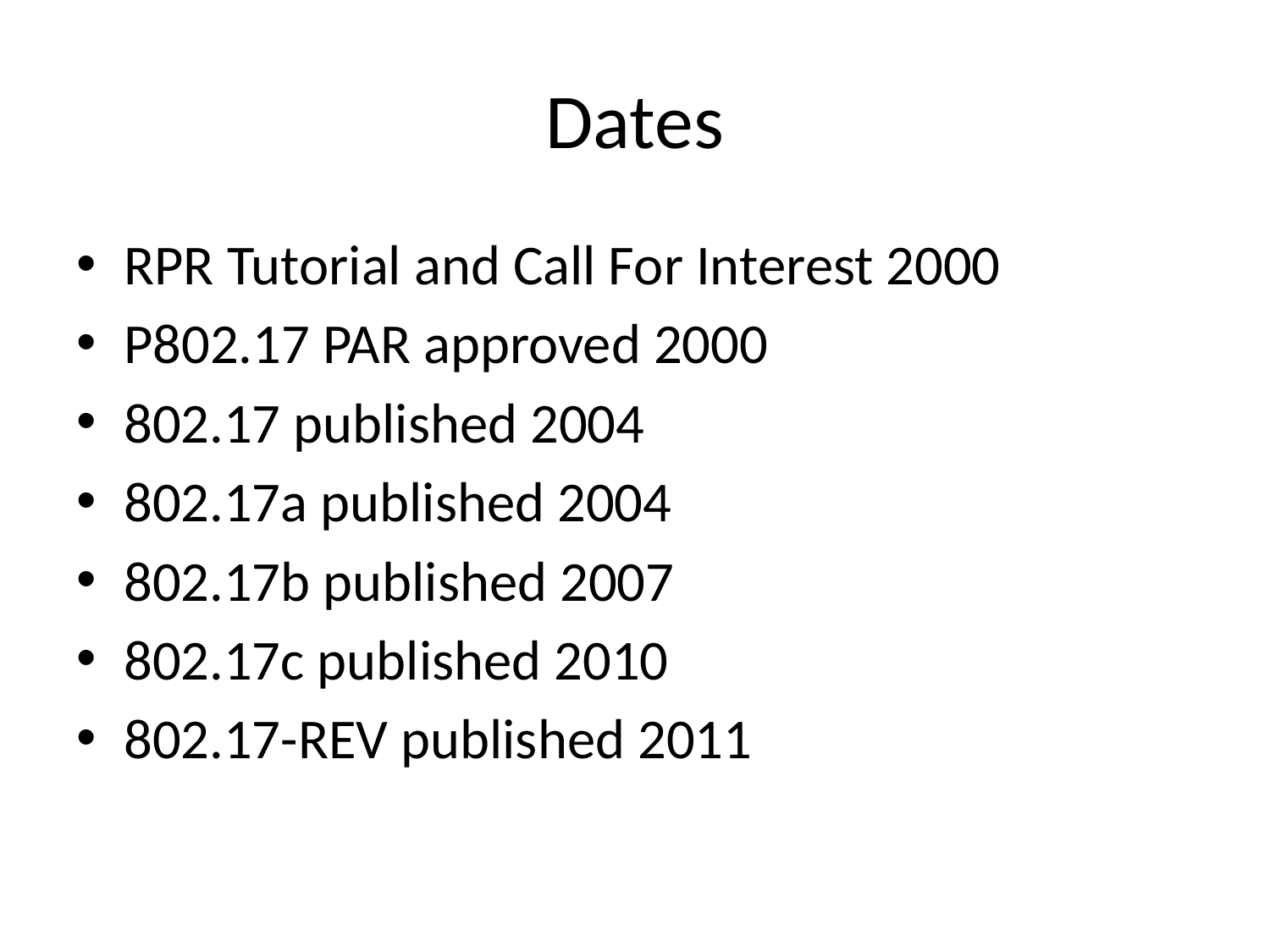

# Dates
RPR Tutorial and Call For Interest 2000
P802.17 PAR approved 2000
802.17 published 2004
802.17a published 2004
802.17b published 2007
802.17c published 2010
802.17-REV published 2011